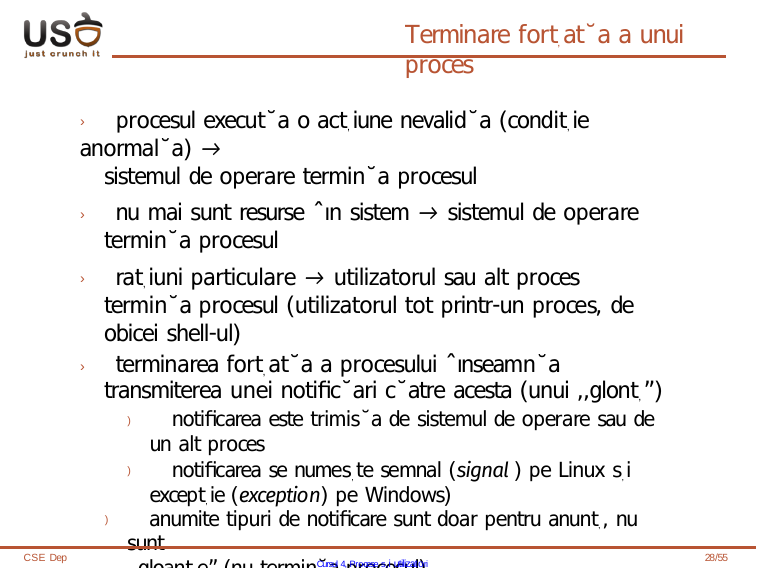

# Terminare fort, at˘a a unui proces

›  procesul execut˘a o act, iune nevalid˘a (condit, ie anormal˘a) →
sistemul de operare termin˘a procesul
›  nu mai sunt resurse ˆın sistem → sistemul de operare termin˘a procesul
›  rat, iuni particulare → utilizatorul sau alt proces termin˘a procesul (utilizatorul tot printr-un proces, de obicei shell-ul)
›  terminarea fort, at˘a a procesului ˆınseamn˘a transmiterea unei notific˘ari c˘atre acesta (unui ,,glont, ”)
)   notificarea este trimis˘a de sistemul de operare sau de un alt proces
)   notificarea se numes, te semnal (signal ) pe Linux s, i except, ie (exception) pe Windows)
)   anumite tipuri de notificare sunt doar pentru anunt, , nu sunt
,,gloant, e” (nu termin˘a procesul)

CSE Dep
Cursul 4, Procese s,i utilizatori
28/55